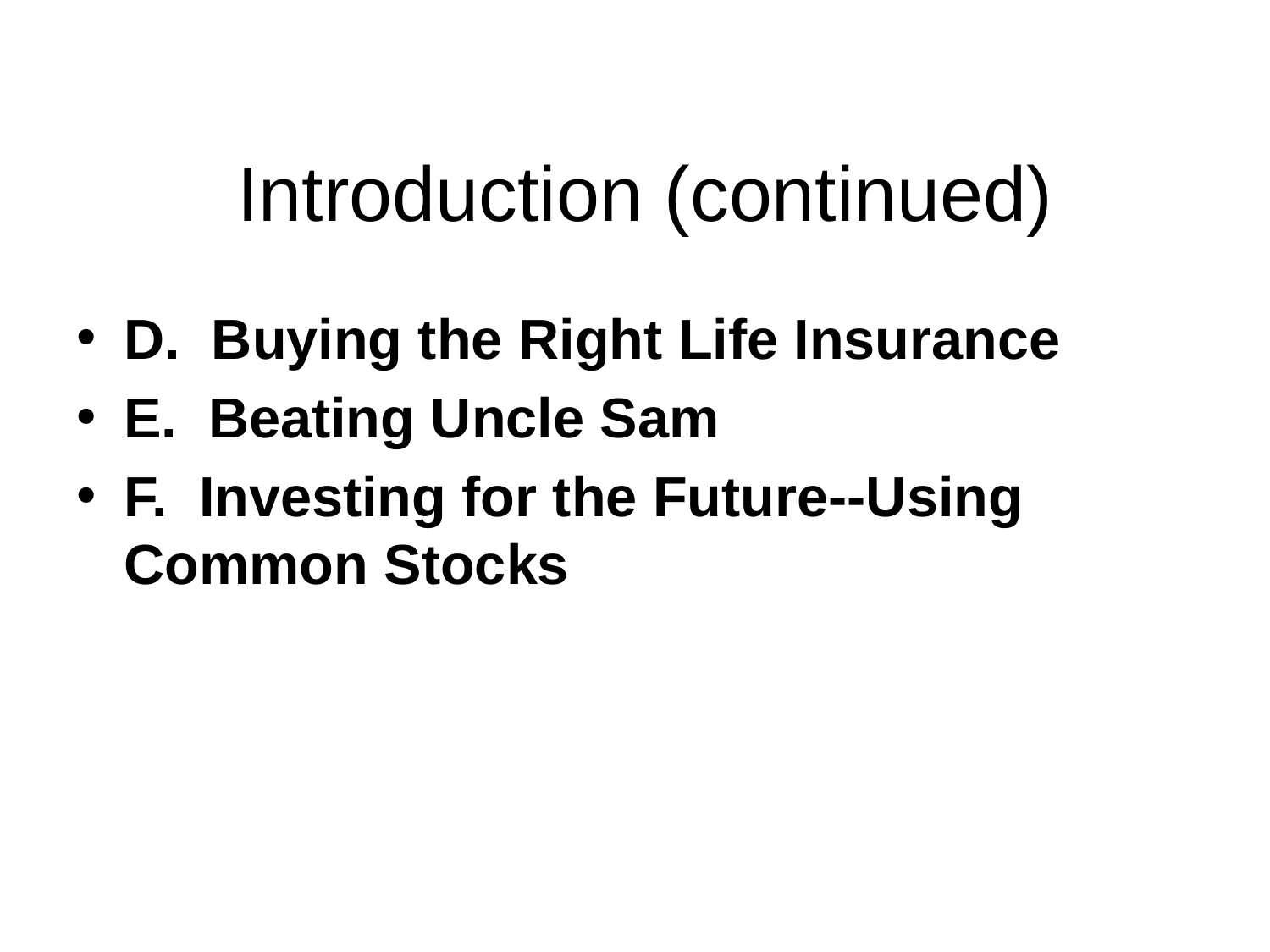

# Introduction (continued)
D.  Buying the Right Life Insurance
E.  Beating Uncle Sam
F.  Investing for the Future--Using 	Common Stocks